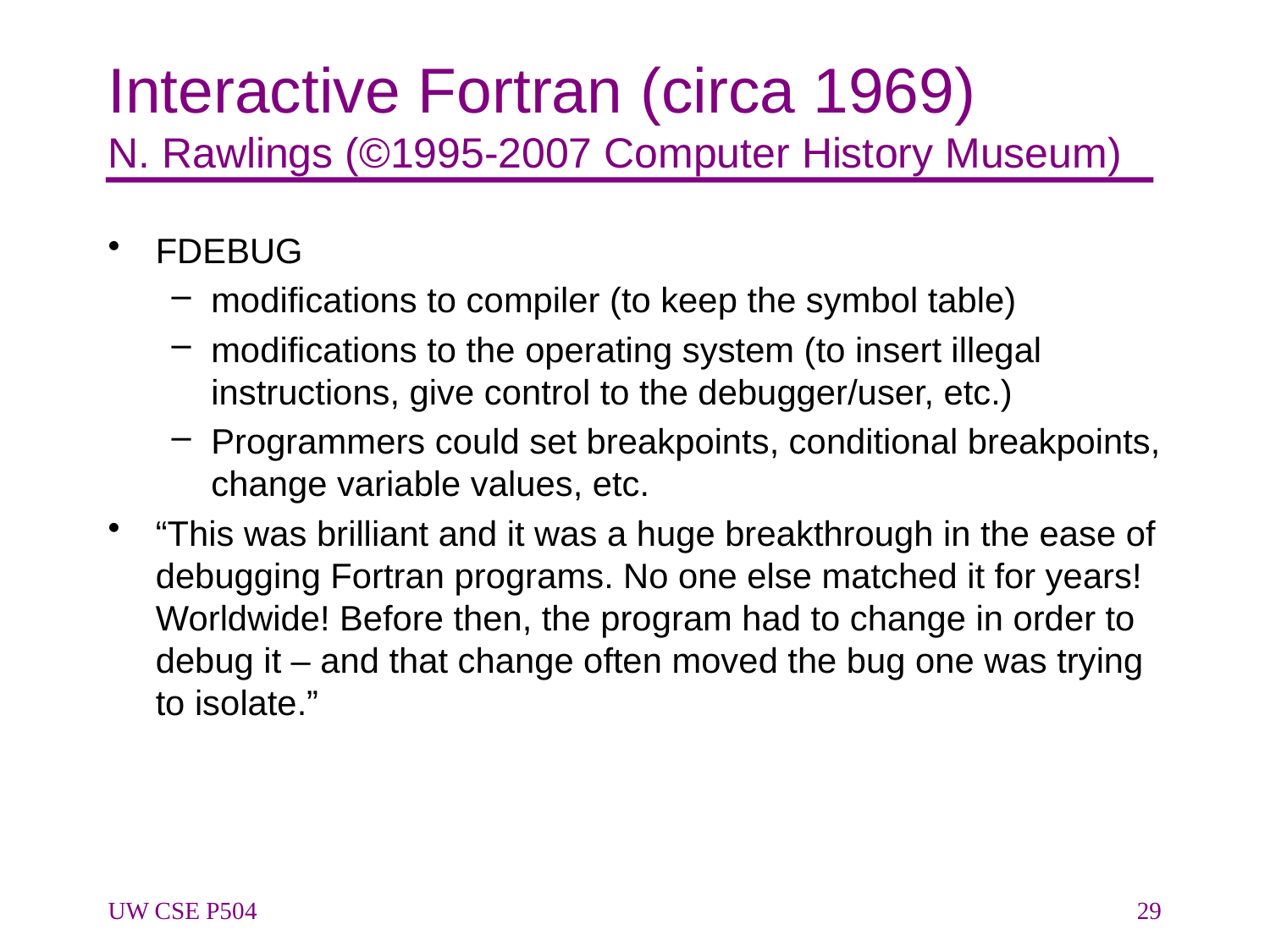

# Interactive Fortran (circa 1969) N. Rawlings (©1995-2007 Computer History Museum)
FDEBUG
modifications to compiler (to keep the symbol table)
modifications to the operating system (to insert illegal instructions, give control to the debugger/user, etc.)
Programmers could set breakpoints, conditional breakpoints, change variable values, etc.
“This was brilliant and it was a huge breakthrough in the ease of debugging Fortran programs. No one else matched it for years! Worldwide! Before then, the program had to change in order to debug it – and that change often moved the bug one was trying to isolate.”
UW CSE P504
29